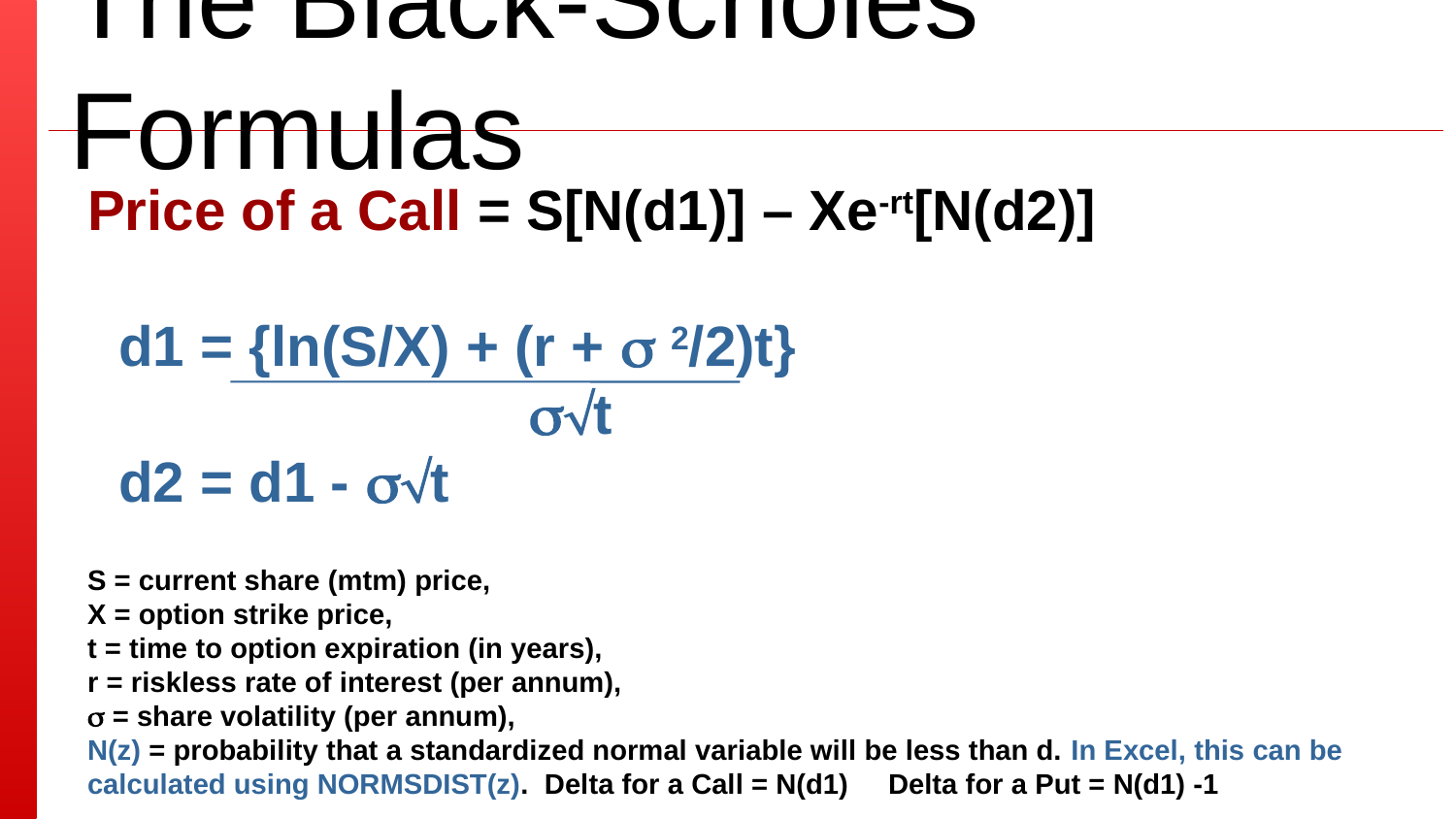

# The Black-Scholes Formulas
Price of a Call = S[N(d1)] – Xe-rt[N(d2)]

  d1 = {ln(S/X) + (r + σ 2/2)t}
                            σ√t
  d2 = d1 - σ√t
S = current share (mtm) price,
X = option strike price,
t = time to option expiration (in years),
r = riskless rate of interest (per annum),
σ = share volatility (per annum),
N(z) = probability that a standardized normal variable will be less than d. In Excel, this can be calculated using NORMSDIST(z).  Delta for a Call = N(d1)     Delta for a Put = N(d1) -1